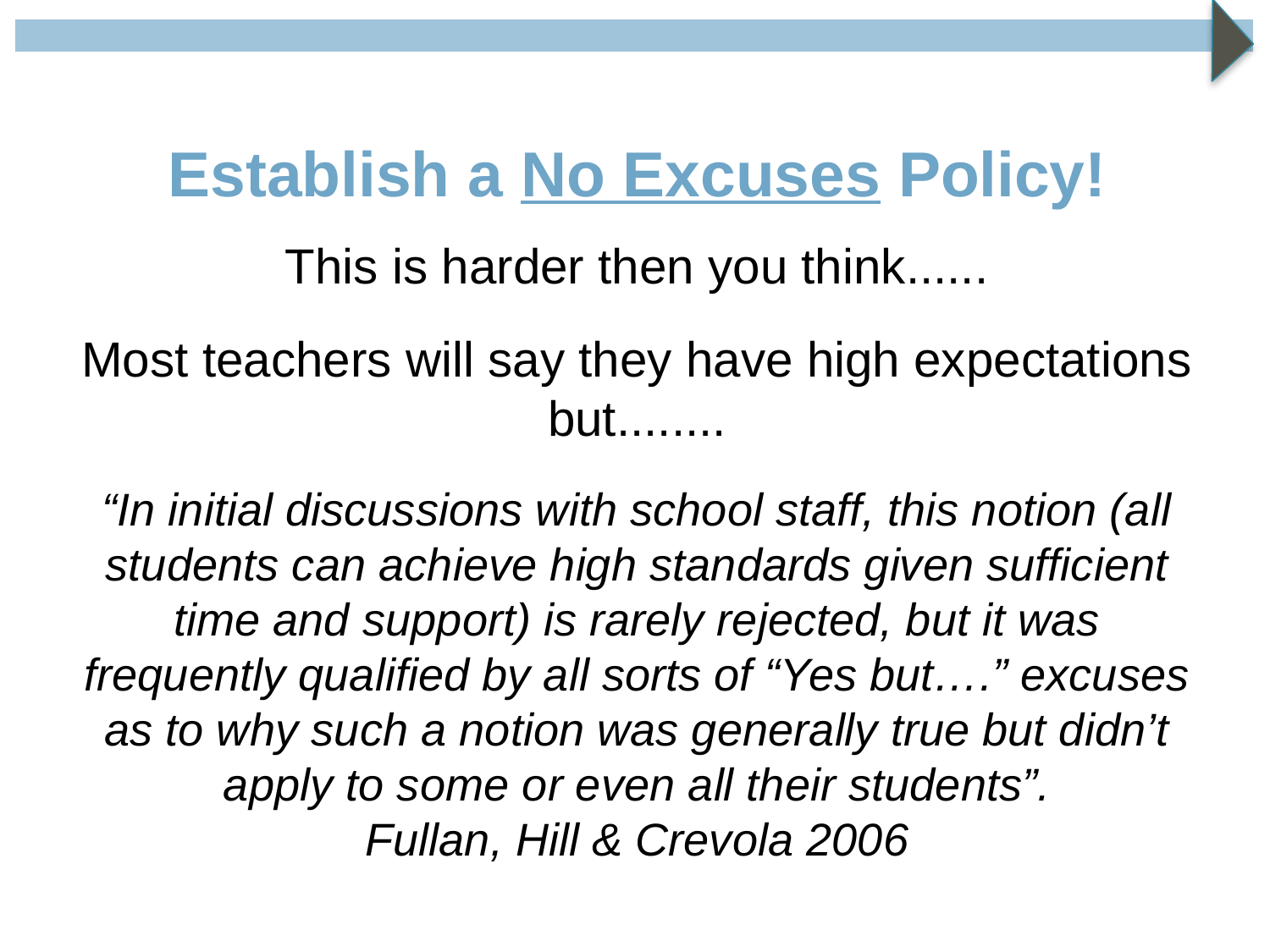

Establish a No Excuses Policy!

This is harder then you think......

Most teachers will say they have high expectations but........

“In initial discussions with school staff, this notion (all students can achieve high standards given sufficient time and support) is rarely rejected, but it was frequently qualified by all sorts of “Yes but….” excuses as to why such a notion was generally true but didn’t apply to some or even all their students”.
Fullan, Hill & Crevola 2006